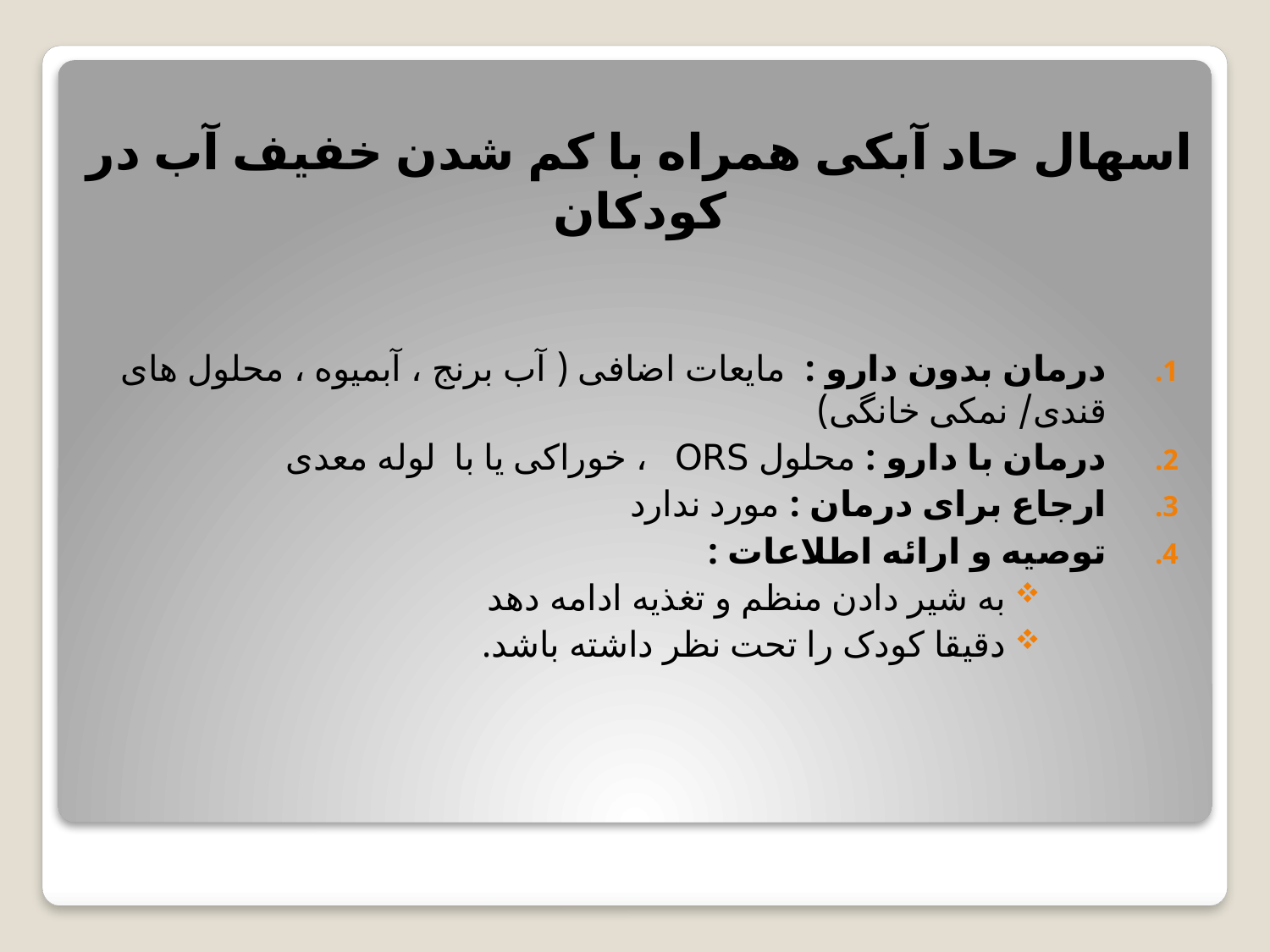

# اسهال حاد آبکی همراه با کم شدن خفیف آب در کودکان

درمان بدون دارو :  مایعات اضافی ( آب برنج ، آبمیوه ، محلول های قندی/ نمکی خانگی)
درمان با دارو : محلول ORS   ، خوراکی یا با  لوله معدی
ارجاع برای درمان : مورد ندارد
توصیه و ارائه اطلاعات :
 به شیر دادن منظم و تغذیه ادامه دهد
 دقیقا کودک را تحت نظر داشته باشد.